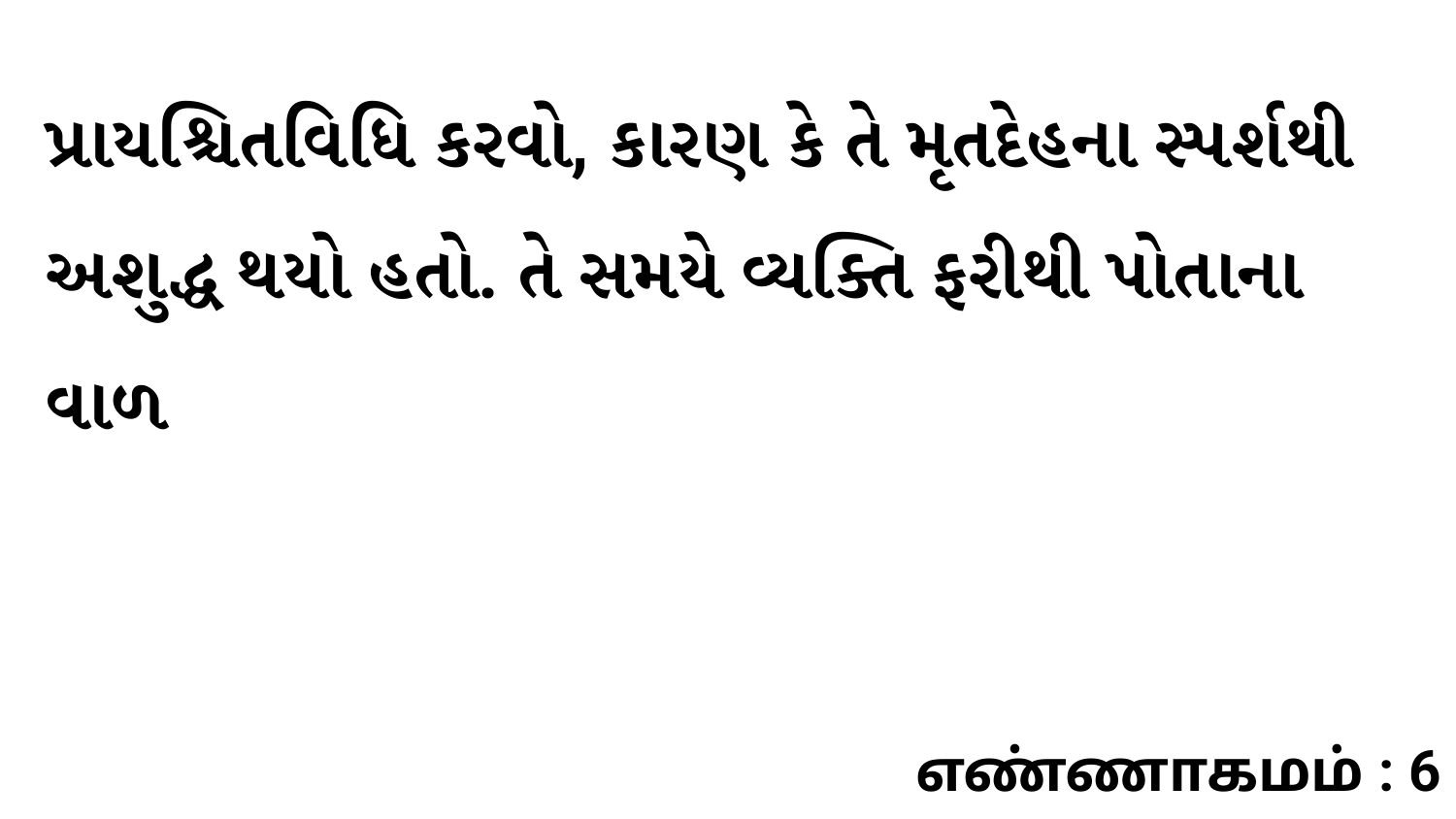

પ્રાયશ્ચિતવિધિ કરવો, કારણ કે તે મૃતદેહના સ્પર્શથી અશુદ્ધ થયો હતો. તે સમયે વ્યક્તિ ફરીથી પોતાના વાળ
எண்ணாகமம் : 6